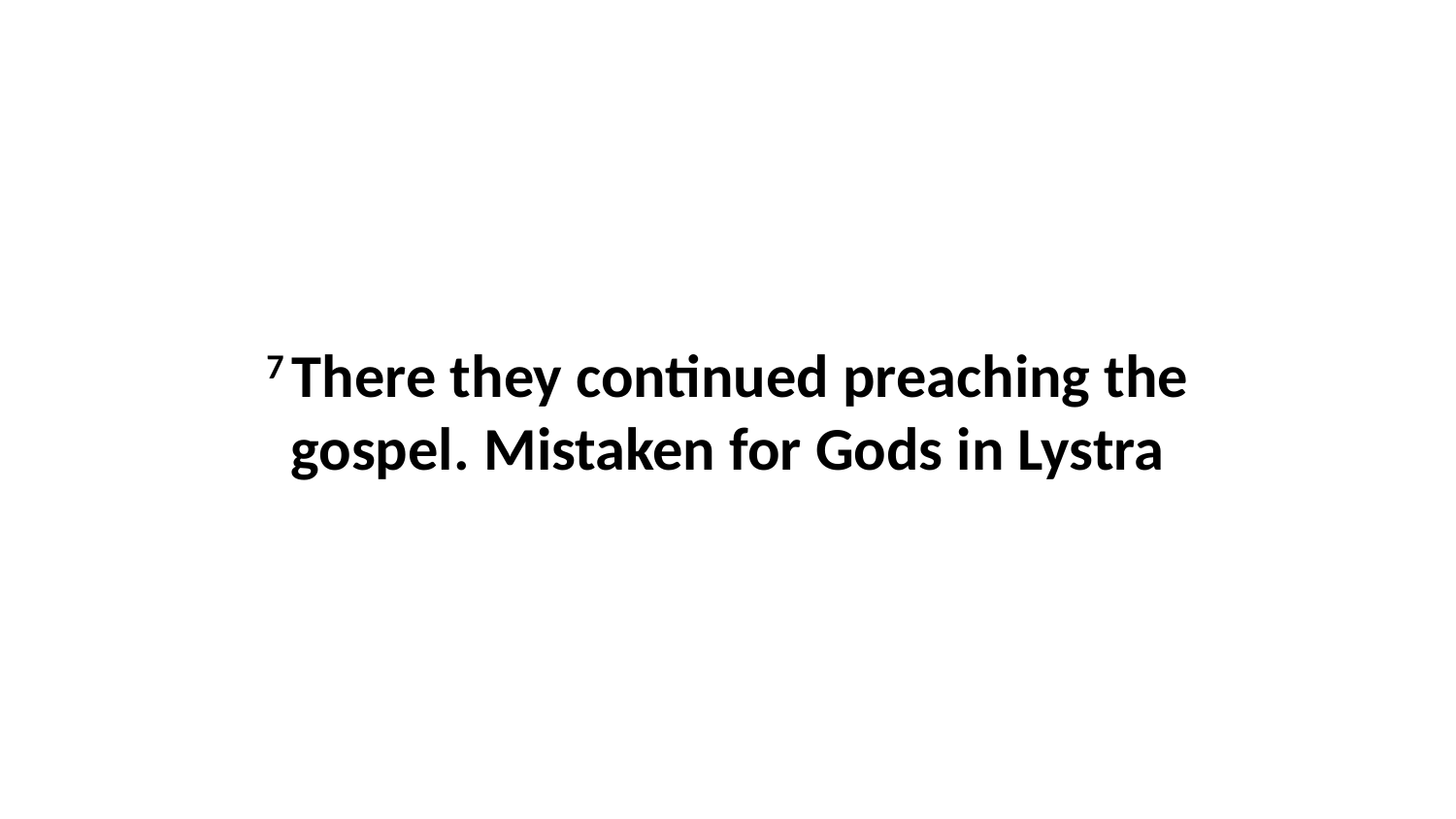

7 There they continued preaching the gospel. Mistaken for Gods in Lystra